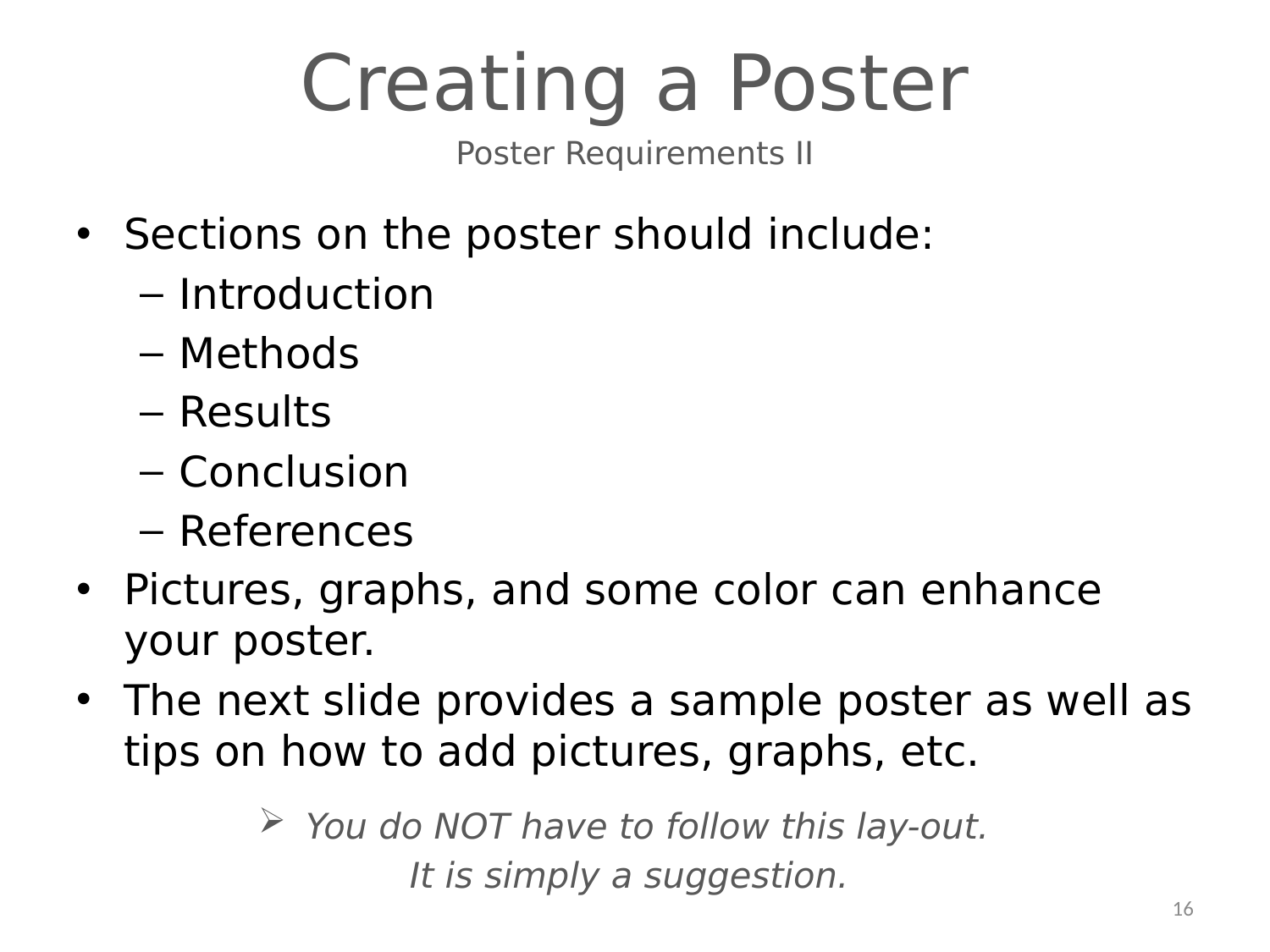

# Creating a Poster
Poster Requirements II
Sections on the poster should include:
Introduction
Methods
Results
Conclusion
References
Pictures, graphs, and some color can enhance your poster.
The next slide provides a sample poster as well as tips on how to add pictures, graphs, etc.

You do NOT have to follow this lay-out.
It is simply a suggestion.
16